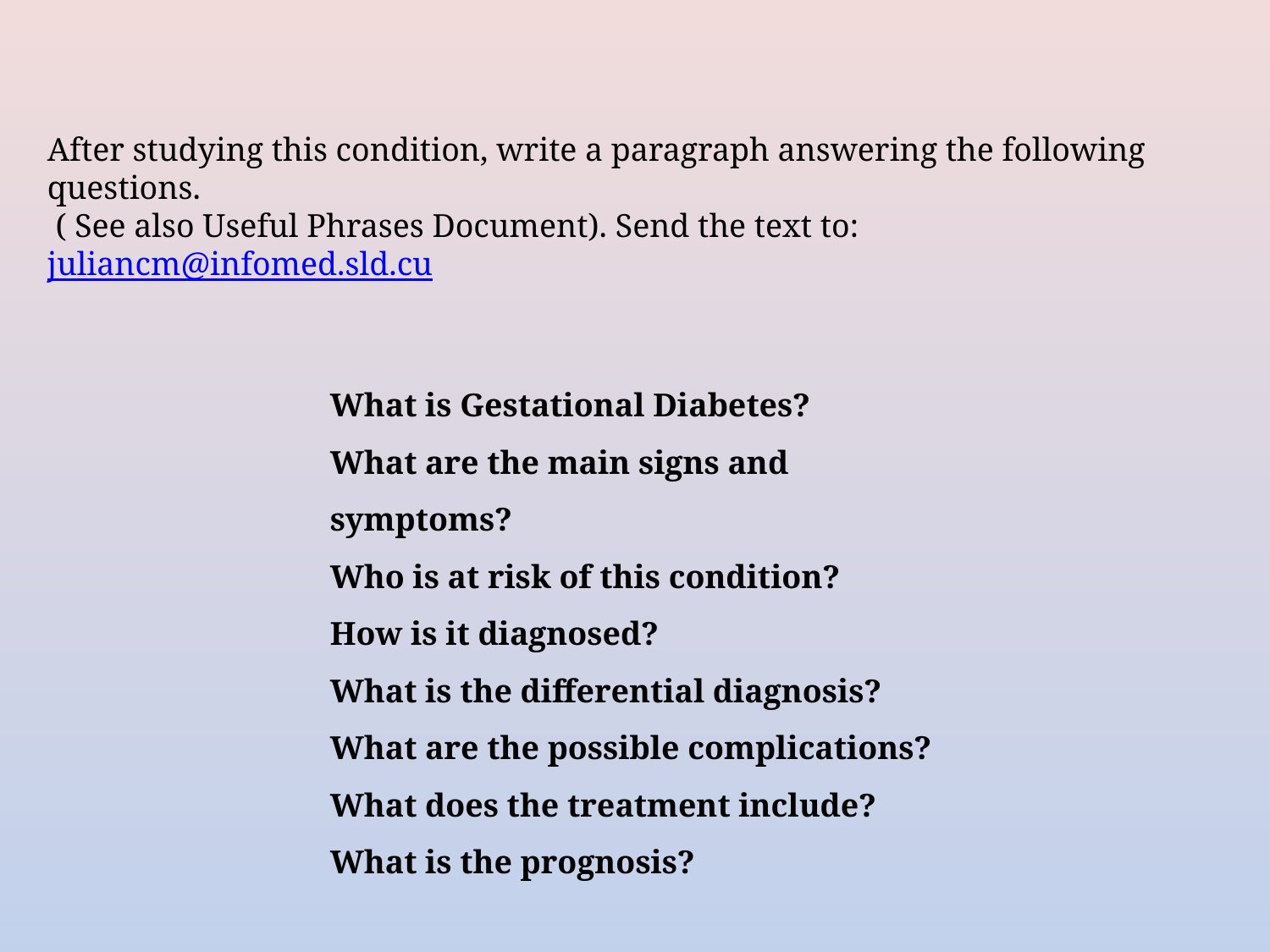

After studying this condition, write a paragraph answering the following questions.
 ( See also Useful Phrases Document). Send the text to: juliancm@infomed.sld.cu
What is Gestational Diabetes?
What are the main signs and symptoms?
Who is at risk of this condition?
How is it diagnosed?
What is the differential diagnosis?
What are the possible complications?
What does the treatment include?
What is the prognosis?